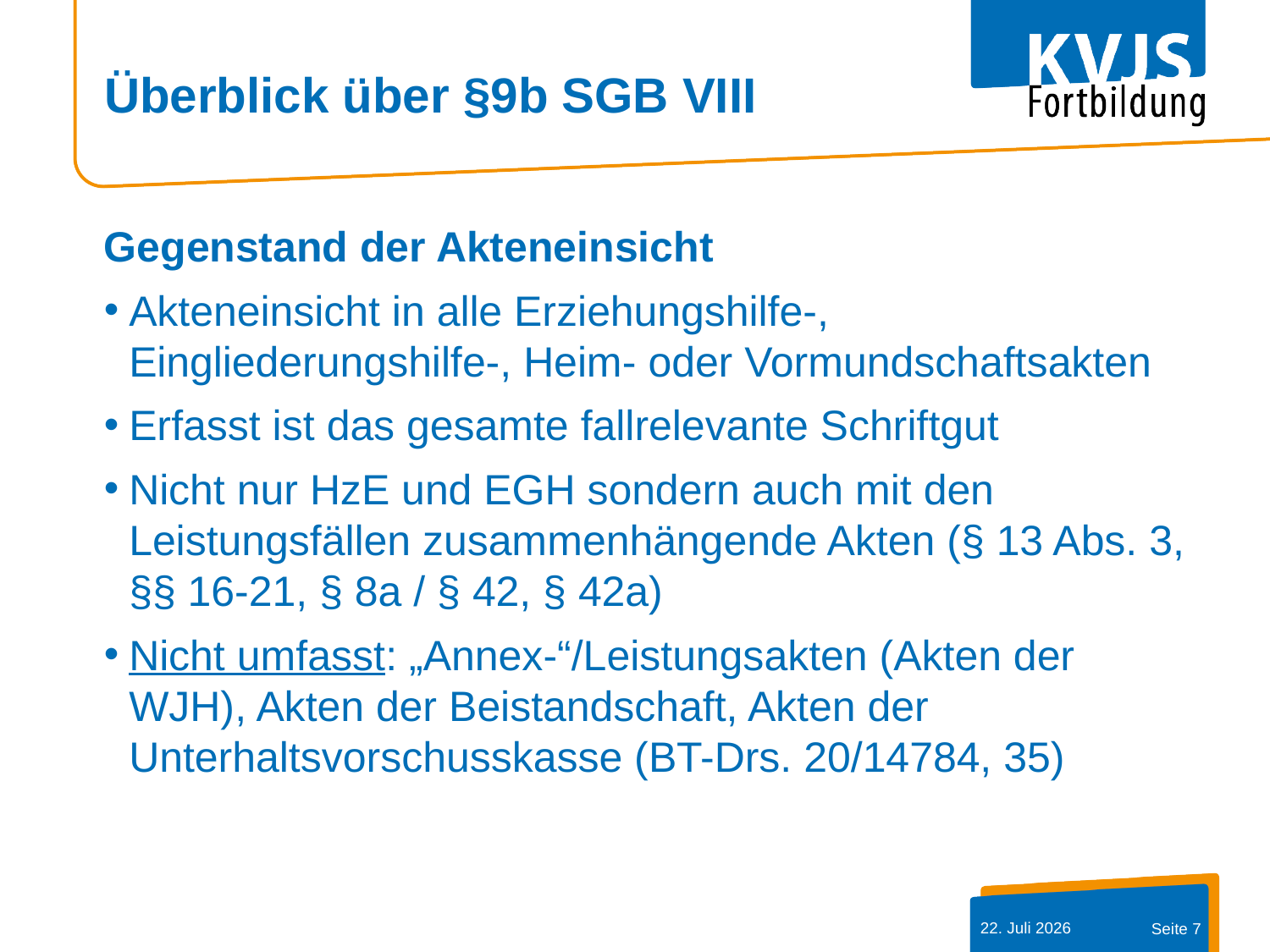

# Überblick über §9b SGB VIII
Gegenstand der Akteneinsicht
Akteneinsicht in alle Erziehungshilfe-, Eingliederungshilfe-, Heim- oder Vormundschaftsakten
Erfasst ist das gesamte fallrelevante Schriftgut
Nicht nur HzE und EGH sondern auch mit den Leistungsfällen zusammenhängende Akten (§ 13 Abs. 3, §§ 16-21, § 8a / § 42, § 42a)
Nicht umfasst: „Annex-“/Leistungsakten (Akten der WJH), Akten der Beistandschaft, Akten der Unterhaltsvorschusskasse (BT-Drs. 20/14784, 35)